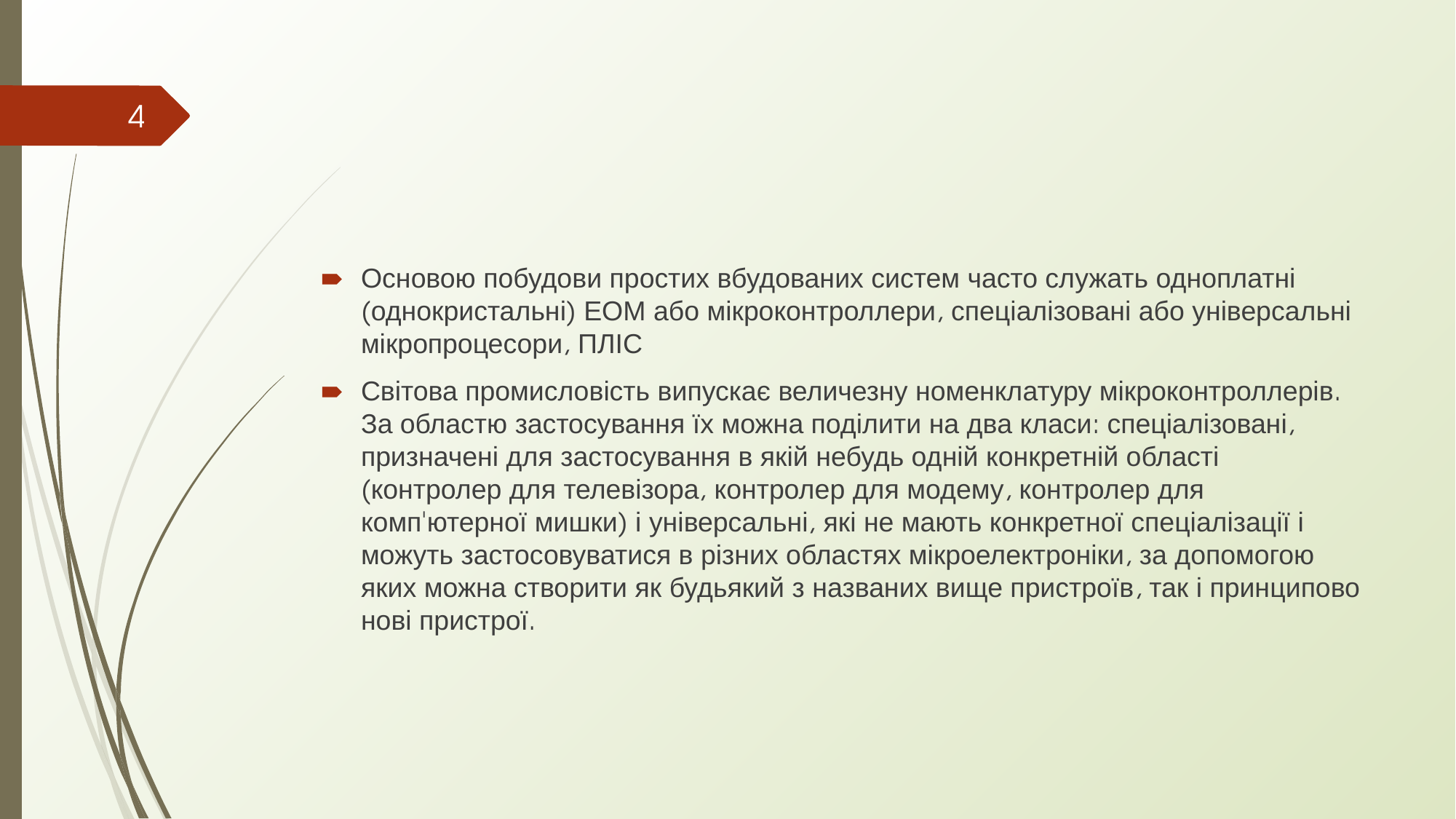

#
4
Основою побудови простих вбудованих систем часто служать одноплатні (однокристальні) ЕОМ або мікроконтроллери, спеціалізовані або універсальні мікропроцесори, ПЛІС
Світова промисловість випускає величезну номенклатуру мікроконтроллерів. За областю застосування їх можна поділити на два класи: спеціалізовані, призначені для застосування в якій небудь одній конкретній області (контролер для телевізора, контролер для модему, контролер для комп'ютерної мишки) і універсальні, які не мають конкретної спеціалізації і можуть застосовуватися в різних областях мікроелектроніки, за допомогою яких можна створити як будьякий з названих вище пристроїв, так і принципово нові пристрої.